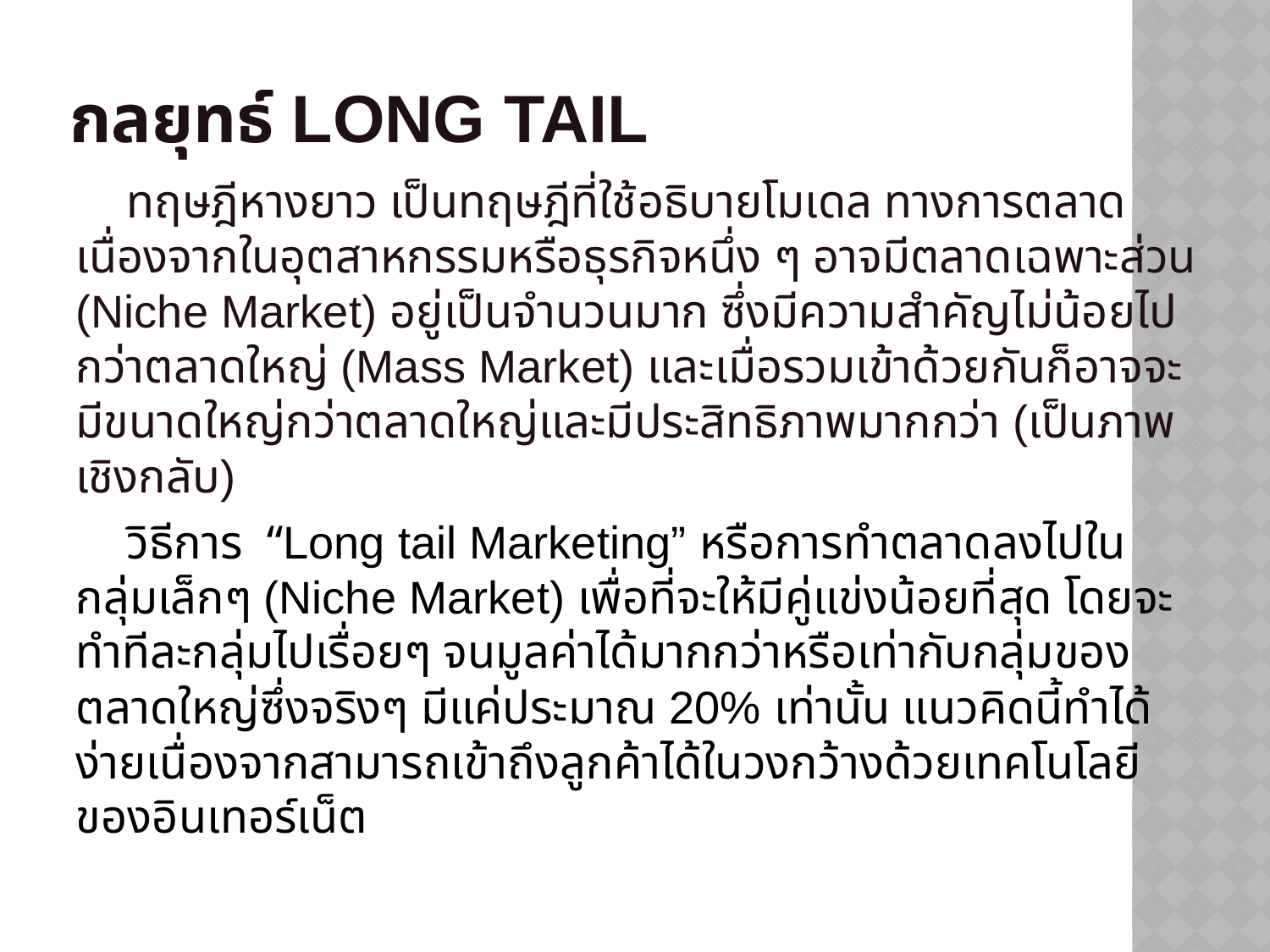

# กลยุทธ์ Long tail
ทฤษฎีหางยาว เป็นทฤษฎีที่ใช้อธิบายโมเดล ทางการตลาด เนื่องจากในอุตสาหกรรมหรือธุรกิจหนึ่ง ๆ อาจมีตลาดเฉพาะส่วน (Niche Market) อยู่เป็นจำนวนมาก ซึ่งมีความสำคัญไม่น้อยไปกว่าตลาดใหญ่ (Mass Market) และเมื่อรวมเข้าด้วยกันก็อาจจะมีขนาดใหญ่กว่าตลาดใหญ่และมีประสิทธิภาพมากกว่า (เป็นภาพเชิงกลับ)
วิธีการ  “Long tail Marketing” หรือการทำตลาดลงไปในกลุ่มเล็กๆ (Niche Market) เพื่อที่จะให้มีคู่แข่งน้อยที่สุด โดยจะทำทีละกลุ่มไปเรื่อยๆ จนมูลค่าได้มากกว่าหรือเท่ากับกลุ่มของตลาดใหญ่ซึ่งจริงๆ มีแค่ประมาณ 20% เท่านั้น แนวคิดนี้ทำได้ง่ายเนื่องจากสามารถเข้าถึงลูกค้าได้ในวงกว้างด้วยเทคโนโลยีของอินเทอร์เน็ต